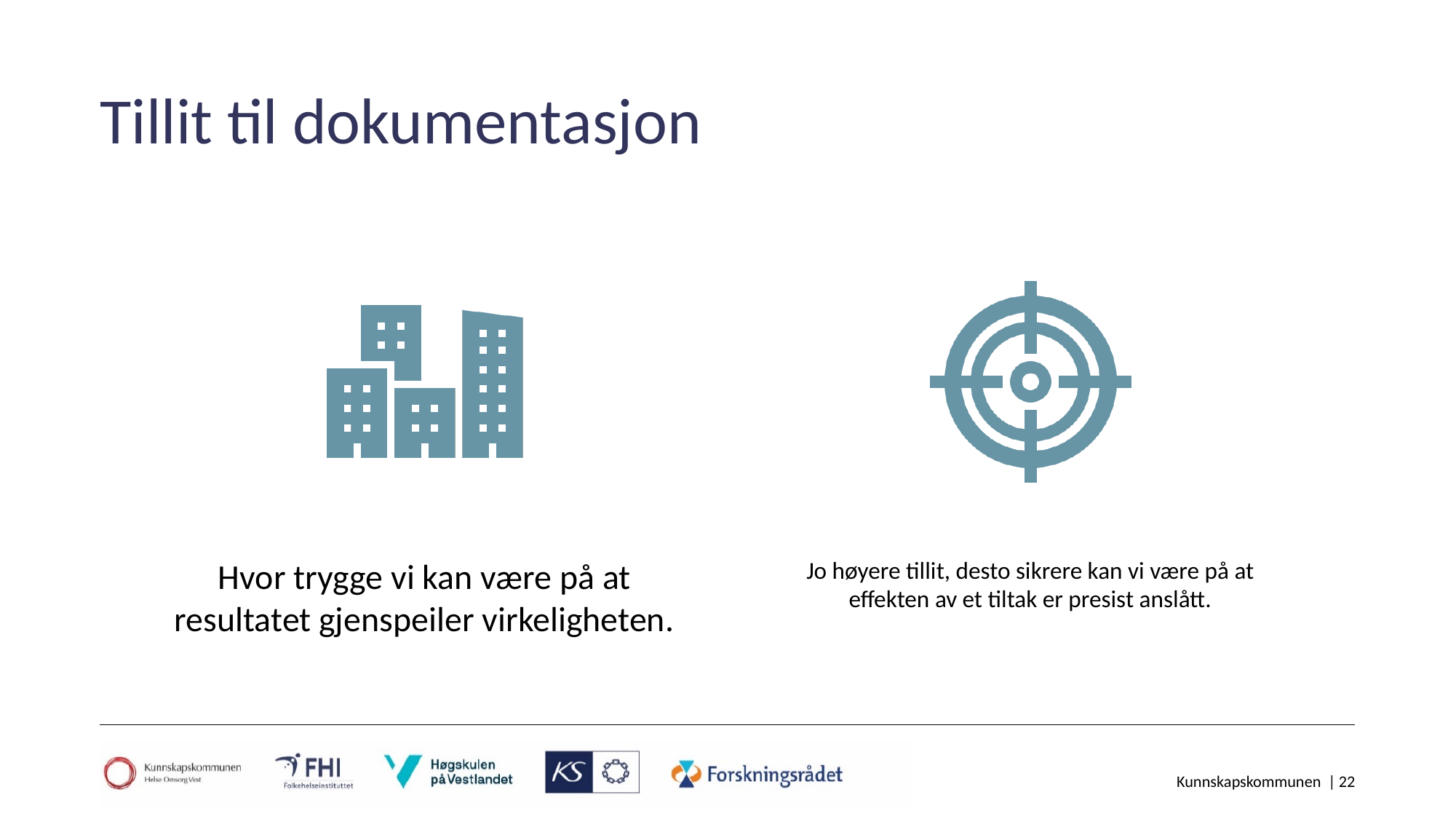

# Tillit til dokumentasjon
Hvor trygge vi kan være på at resultatet gjenspeiler virkeligheten.
Jo høyere tillit, desto sikrere kan vi være på at effekten av et tiltak er presist anslått.
Kunnskapskommunen  |
22